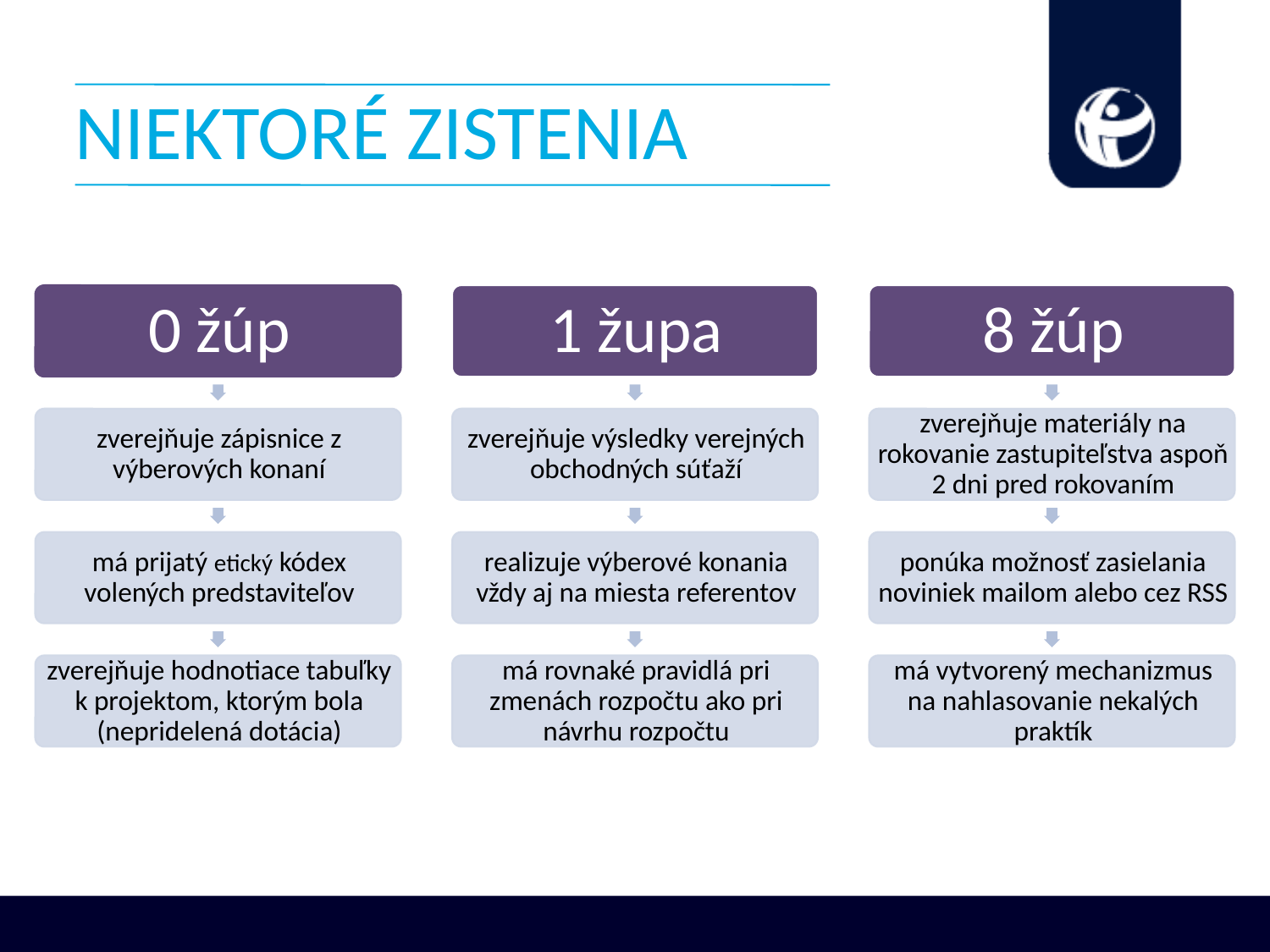

# NIEKTORÉ ZISTENIA
0 žúp
zverejňuje zápisnice z výberových konaní
má prijatý etický kódex volených predstaviteľov
zverejňuje hodnotiace tabuľky k projektom, ktorým bola (nepridelená dotácia)
1 župa
zverejňuje výsledky verejných obchodných súťaží
realizuje výberové konania vždy aj na miesta referentov
má rovnaké pravidlá pri zmenách rozpočtu ako pri návrhu rozpočtu
8 žúp
zverejňuje materiály na rokovanie zastupiteľstva aspoň 2 dni pred rokovaním
ponúka možnosť zasielania noviniek mailom alebo cez RSS
má vytvorený mechanizmus na nahlasovanie nekalých praktík